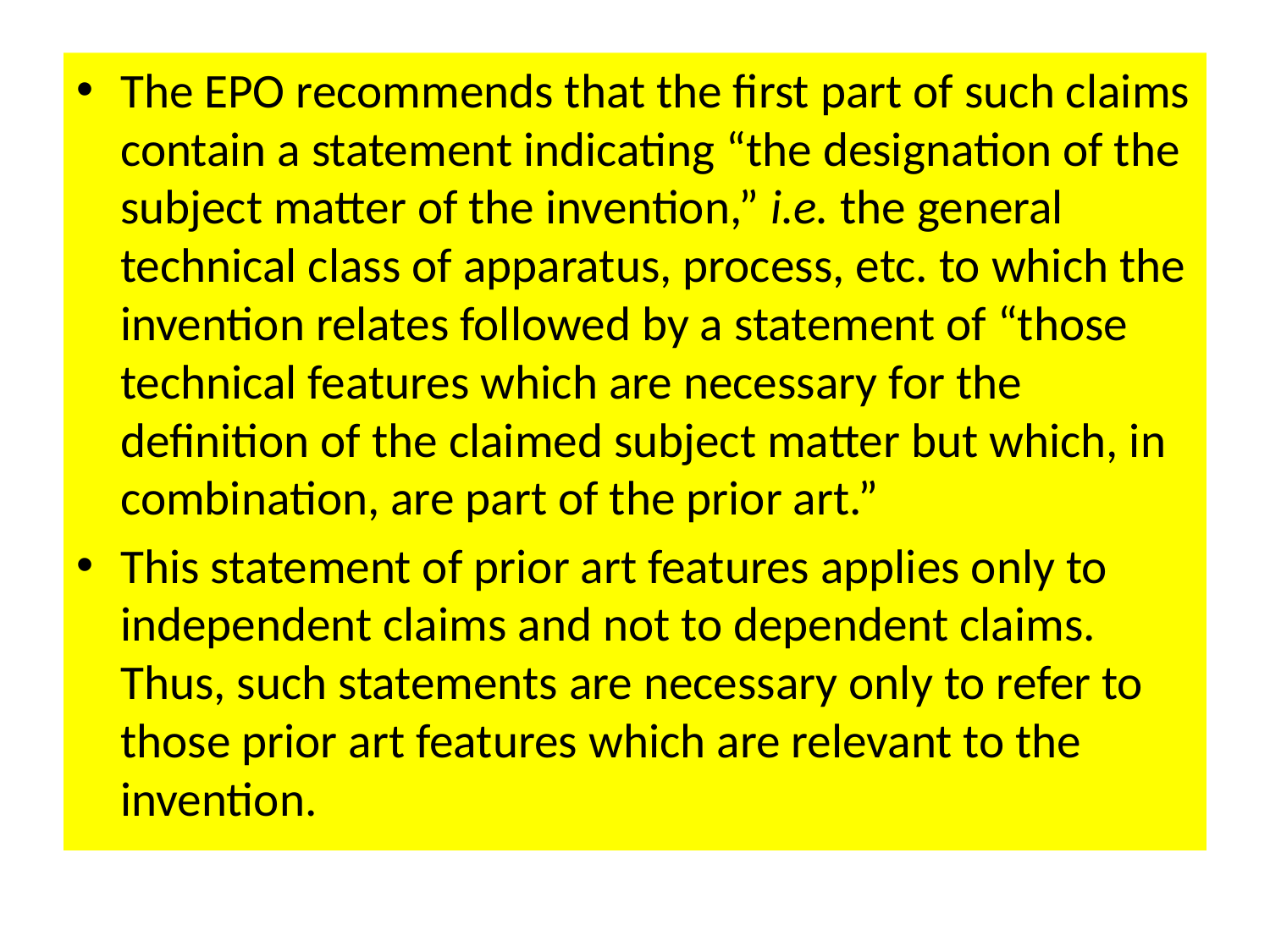

The EPO recommends that the first part of such claims contain a statement indicating “the designation of the subject matter of the invention,” i.e. the general technical class of apparatus, process, etc. to which the invention relates followed by a statement of “those technical features which are necessary for the definition of the claimed subject matter but which, in combination, are part of the prior art.”
This statement of prior art features applies only to independent claims and not to dependent claims. Thus, such statements are necessary only to refer to those prior art features which are relevant to the invention.